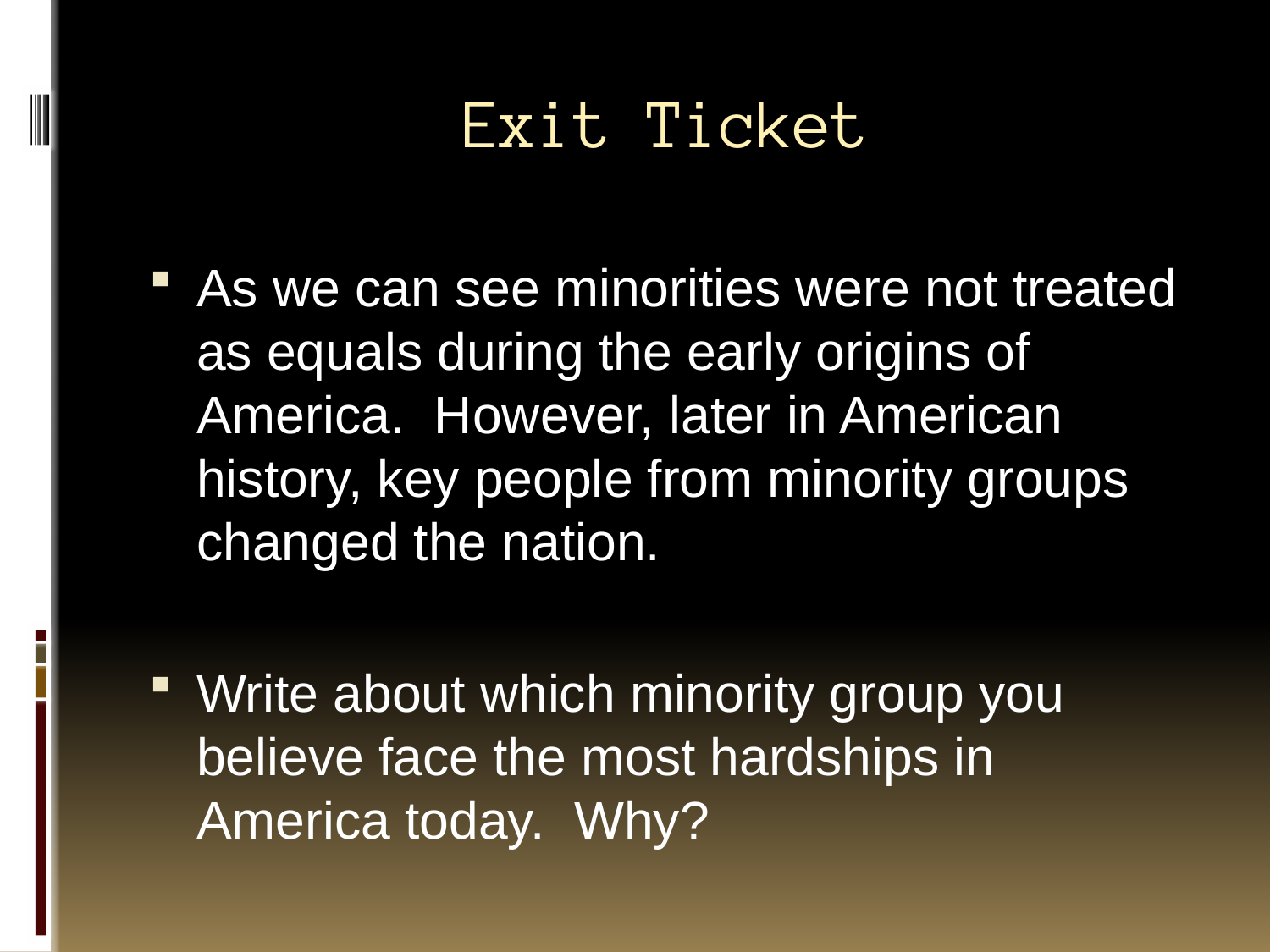

# Exit Ticket
As we can see minorities were not treated as equals during the early origins of America.  However, later in American history, key people from minority groups changed the nation.

Write about which minority group you believe face the most hardships in America today.  Why?